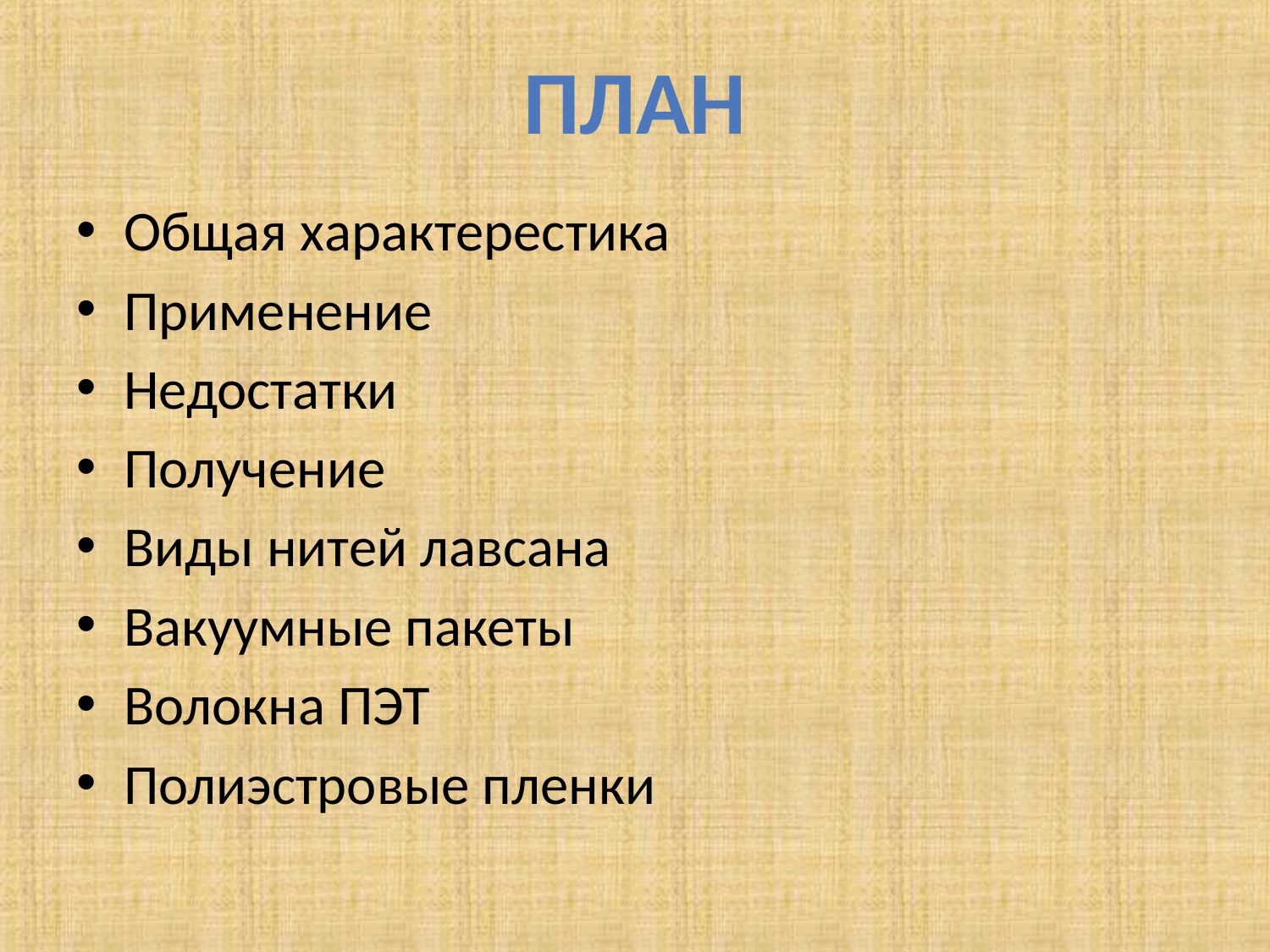

# План
Общая характерестика
Применение
Недостатки
Получение
Виды нитей лавсана
Вакуумные пакеты
Волокна ПЭТ
Полиэстровые пленки